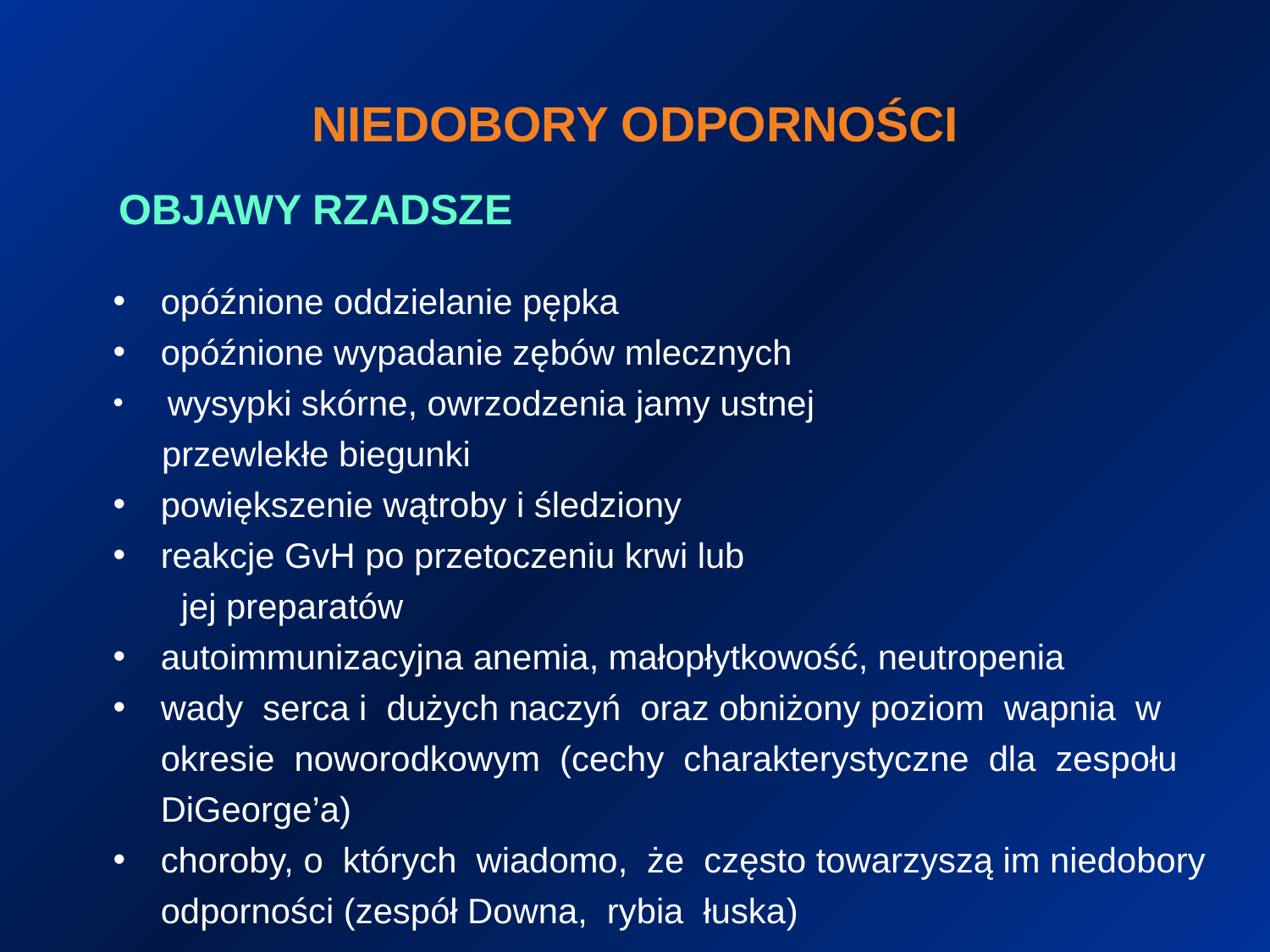

NIEDOBORY ODPORNOŚCI
 OBJAWY RZADSZE
opóźnione oddzielanie pępka
opóźnione wypadanie zębów mlecznych
 wysypki skórne, owrzodzenia jamy ustnej
     przewlekłe biegunki
powiększenie wątroby i śledziony
reakcje GvH po przetoczeniu krwi lub
       jej preparatów
autoimmunizacyjna anemia, małopłytkowość, neutropenia
wady  serca i  dużych naczyń  oraz obniżony poziom  wapnia  w     okresie  noworodkowym  (cechy  charakterystyczne  dla  zespołu  DiGeorge’a)
choroby, o  których  wiadomo,  że  często towarzyszą im niedobory odporności (zespół Downa,  rybia  łuska)